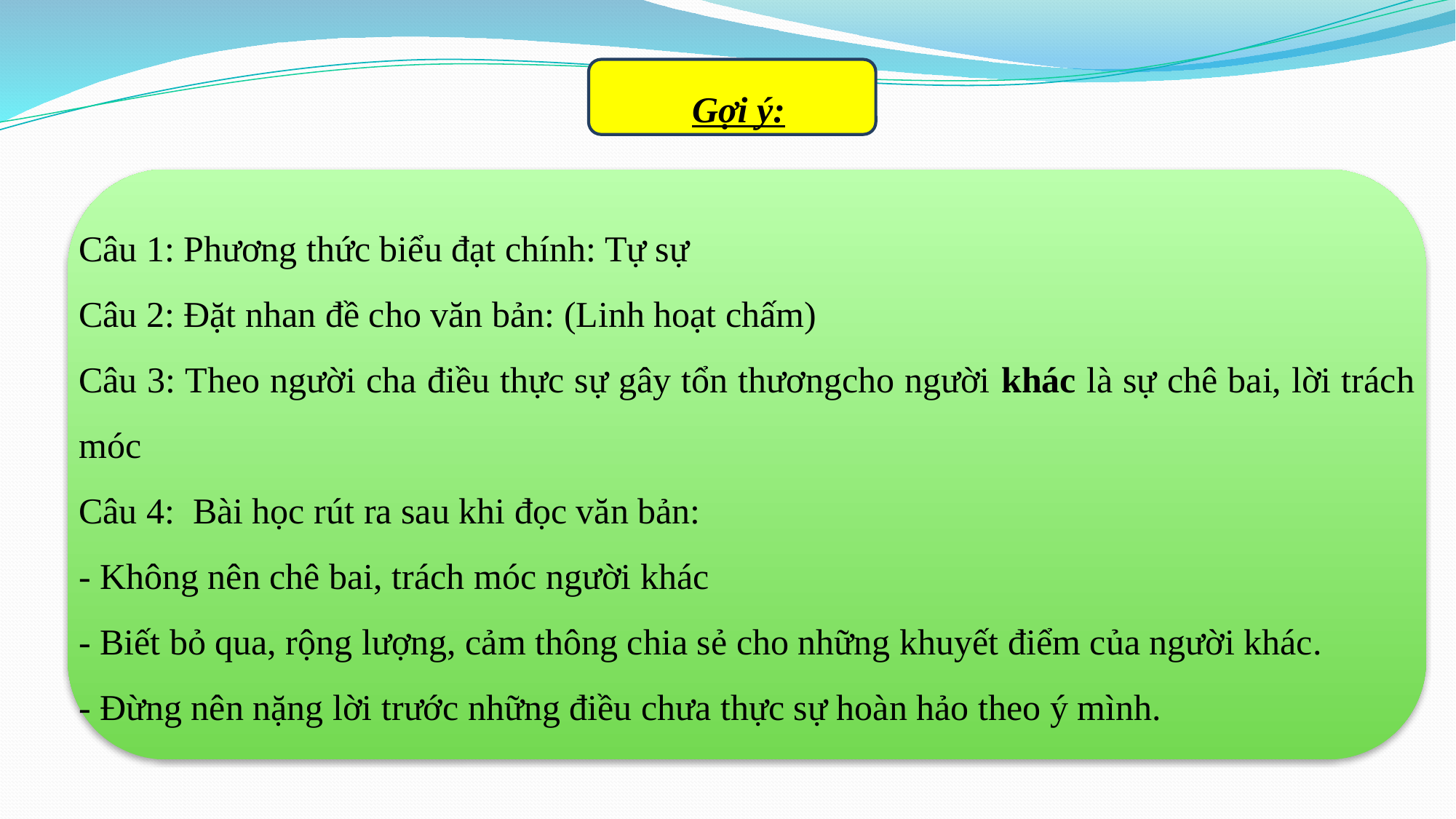

Gợi ý:

Câu 1: Phương thức biểu đạt chính: Tự sự
Câu 2: Đặt nhan đề cho văn bản: (Linh hoạt chấm)
Câu 3: Theo người cha điều thực sự gây tổn thươngcho người khác là sự chê bai, lời trách móc
Câu 4:  Bài học rút ra sau khi đọc văn bản:
- Không nên chê bai, trách móc người khác
- Biết bỏ qua, rộng lượng, cảm thông chia sẻ cho những khuyết điểm của người khác.
- Đừng nên nặng lời trước những điều chưa thực sự hoàn hảo theo ý mình.